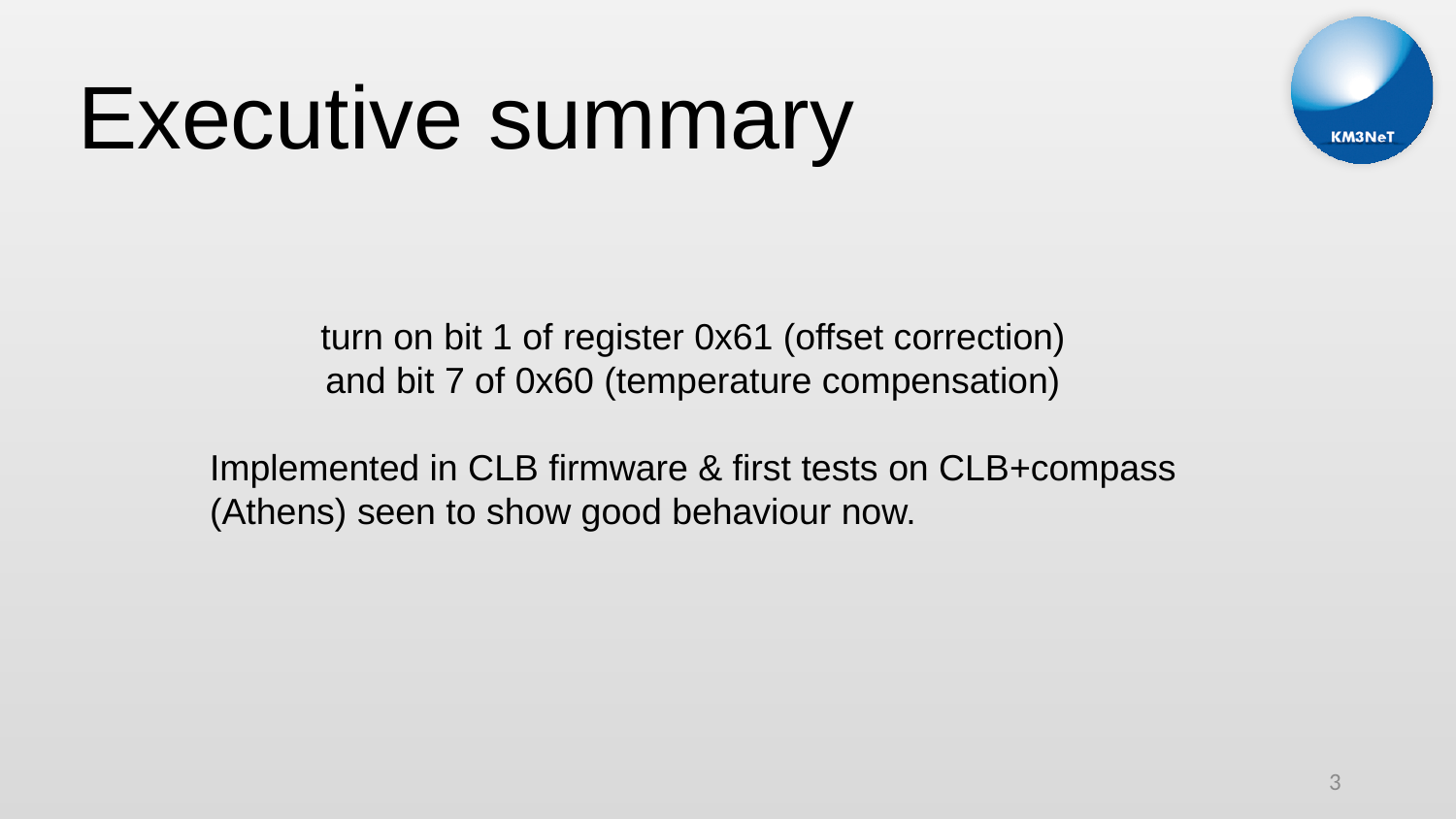

# Executive summary
turn on bit 1 of register 0x61 (offset correction)
and bit 7 of 0x60 (temperature compensation)

Implemented in CLB firmware & first tests on CLB+compass
(Athens) seen to show good behaviour now.
3